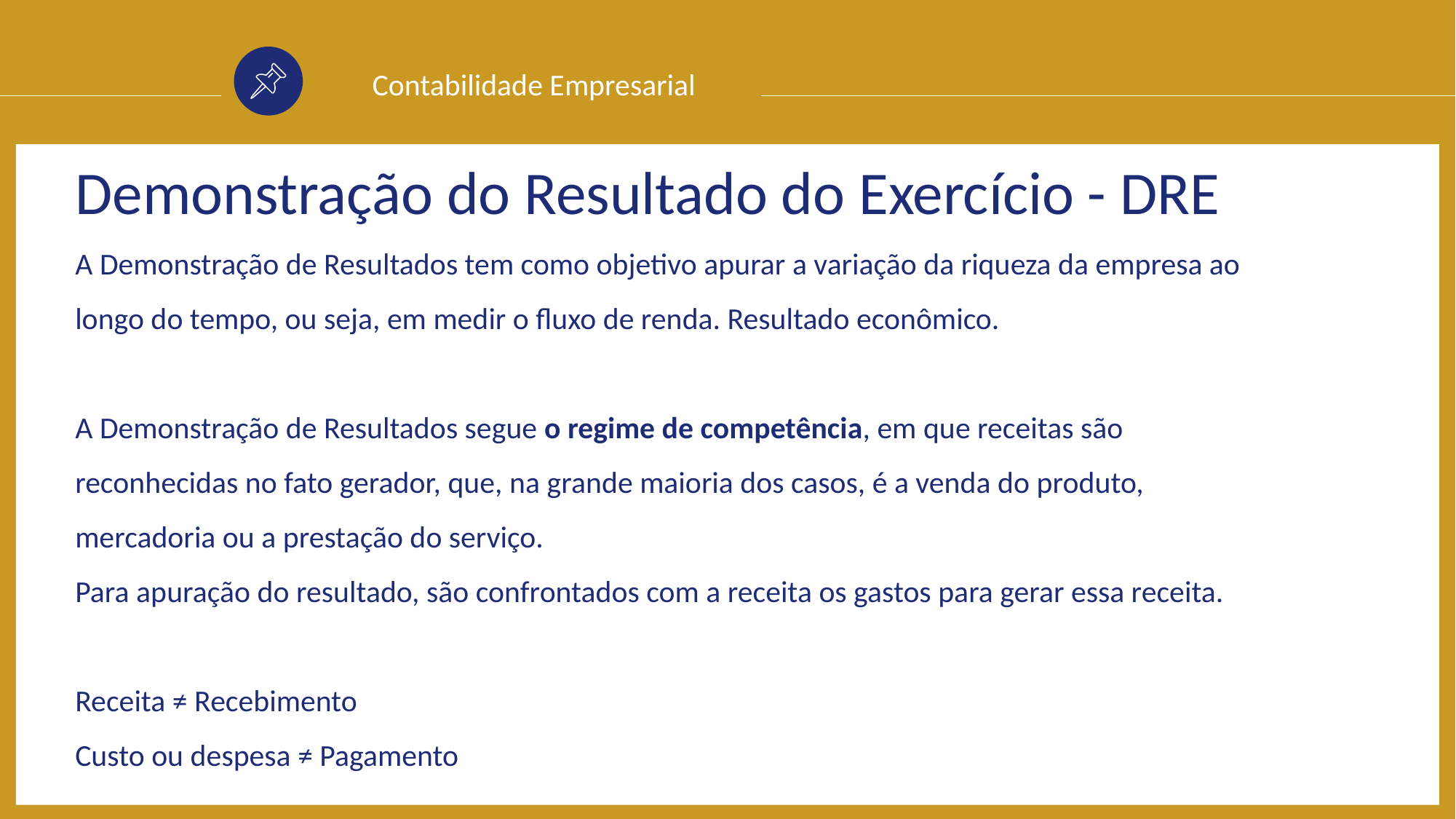

Contabilidade Empresarial
Demonstração do Resultado do Exercício - DRE
A Demonstração de Resultados tem como objetivo apurar a variação da riqueza da empresa ao longo do tempo, ou seja, em medir o fluxo de renda. Resultado econômico.

A Demonstração de Resultados segue o regime de competência, em que receitas são reconhecidas no fato gerador, que, na grande maioria dos casos, é a venda do produto, mercadoria ou a prestação do serviço.
Para apuração do resultado, são confrontados com a receita os gastos para gerar essa receita.

Receita ≠ Recebimento
Custo ou despesa ≠ Pagamento